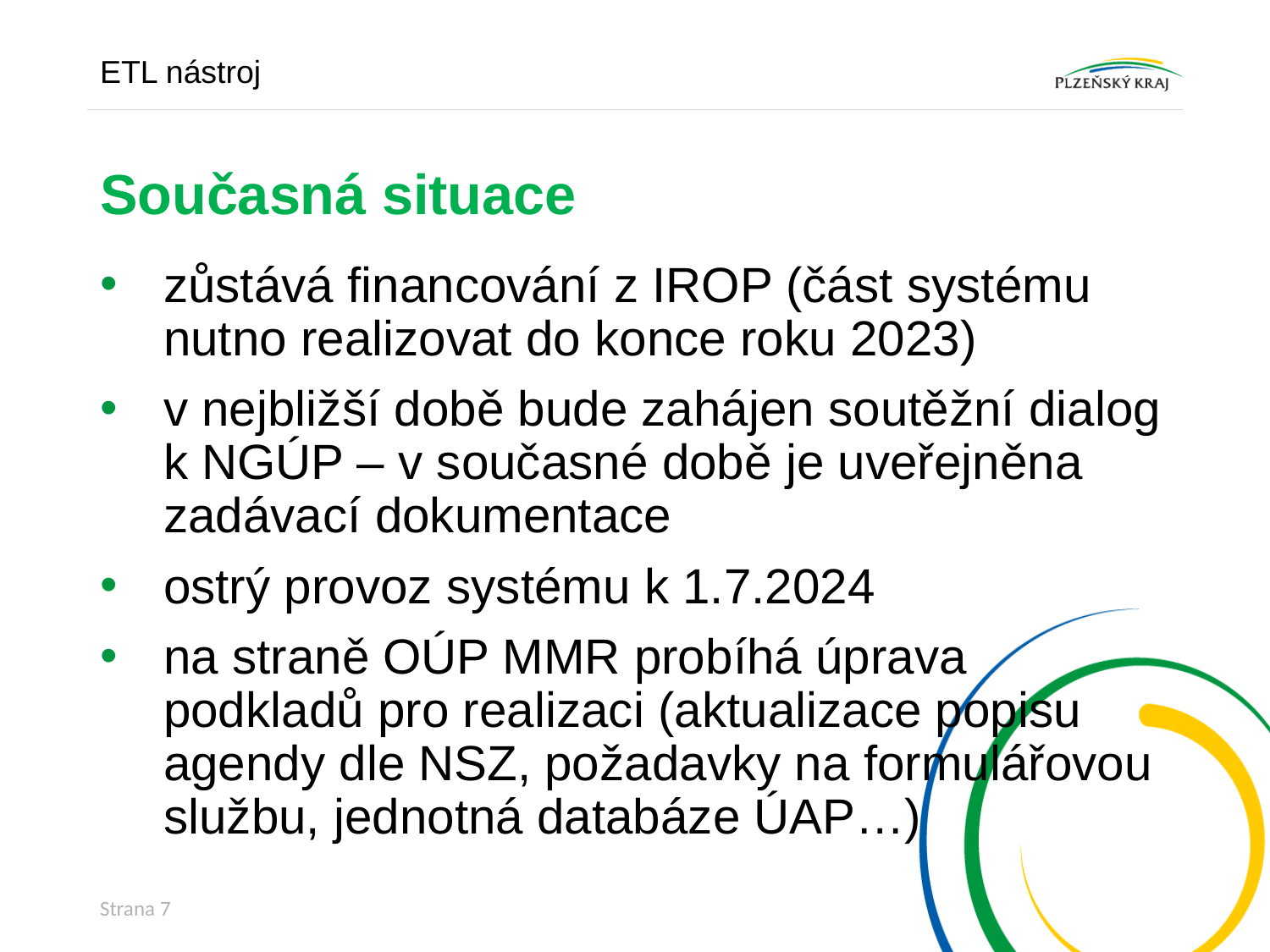

ETL nástroj
# Současná situace
zůstává financování z IROP (část systému nutno realizovat do konce roku 2023)
v nejbližší době bude zahájen soutěžní dialog k NGÚP – v současné době je uveřejněna zadávací dokumentace
ostrý provoz systému k 1.7.2024
na straně OÚP MMR probíhá úprava podkladů pro realizaci (aktualizace popisu agendy dle NSZ, požadavky na formulářovou službu, jednotná databáze ÚAP…)

Strana 7